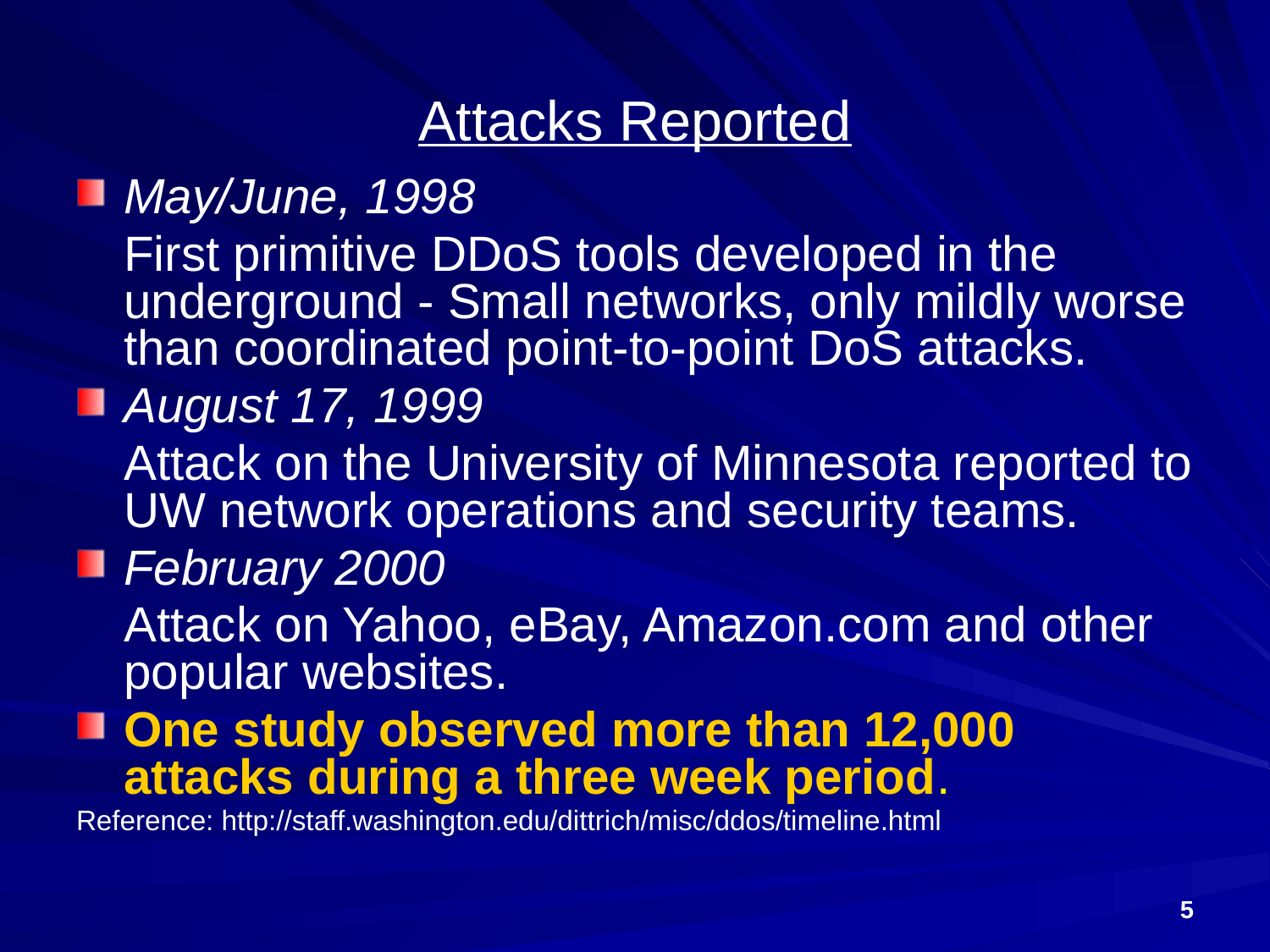

# Attacks Reported
May/June, 1998
	First primitive DDoS tools developed in the underground - Small networks, only mildly worse than coordinated point-to-point DoS attacks.
August 17, 1999
	Attack on the University of Minnesota reported to UW network operations and security teams.
February 2000
	Attack on Yahoo, eBay, Amazon.com and other popular websites.
One study observed more than 12,000 attacks during a three week period.
Reference: http://staff.washington.edu/dittrich/misc/ddos/timeline.html

5